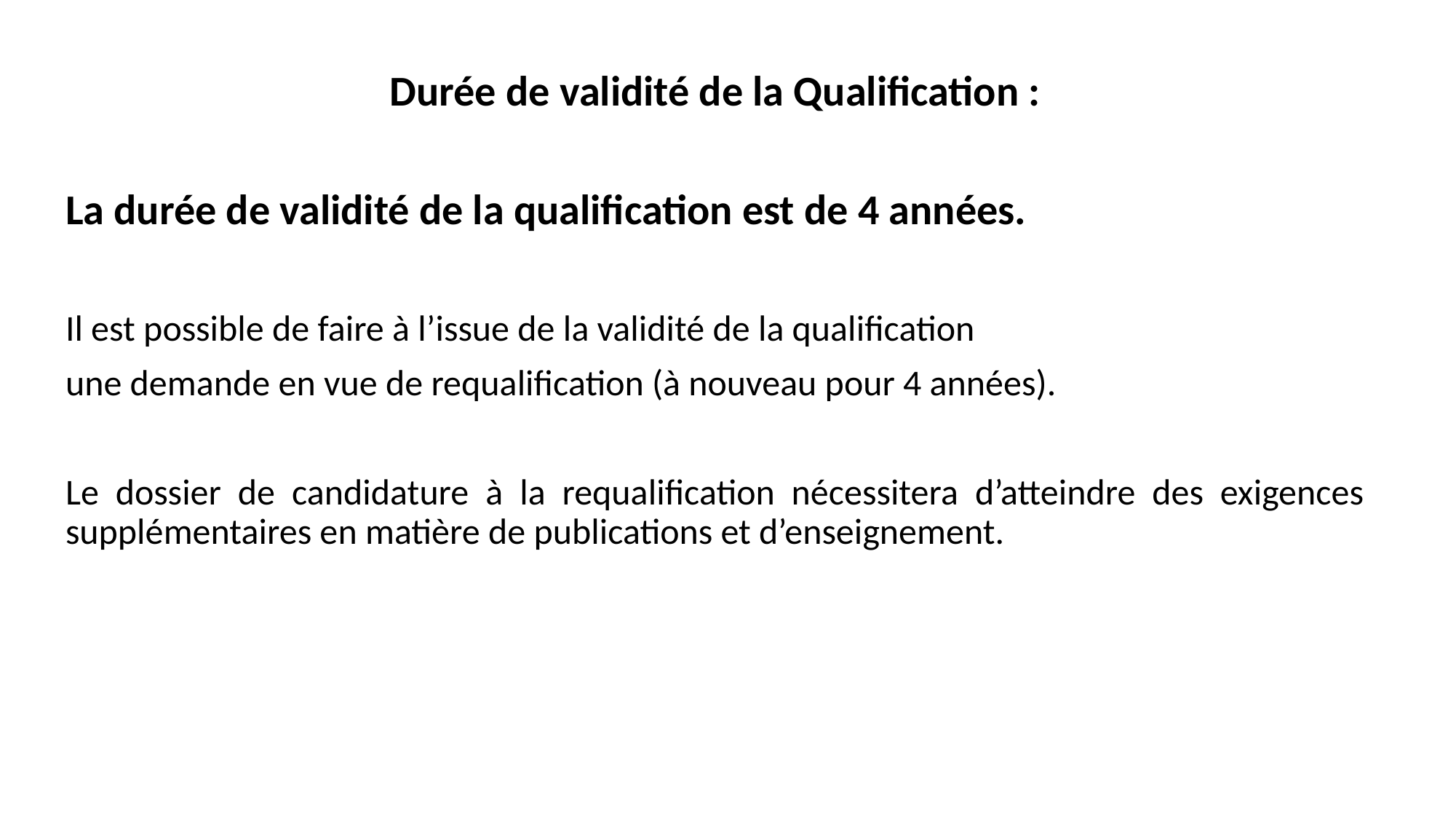

Durée de validité de la Qualification :

La durée de validité de la qualification est de 4 années.

Il est possible de faire à l’issue de la validité de la qualification
une demande en vue de requalification (à nouveau pour 4 années).

Le dossier de candidature à la requalification nécessitera d’atteindre des exigences supplémentaires en matière de publications et d’enseignement.